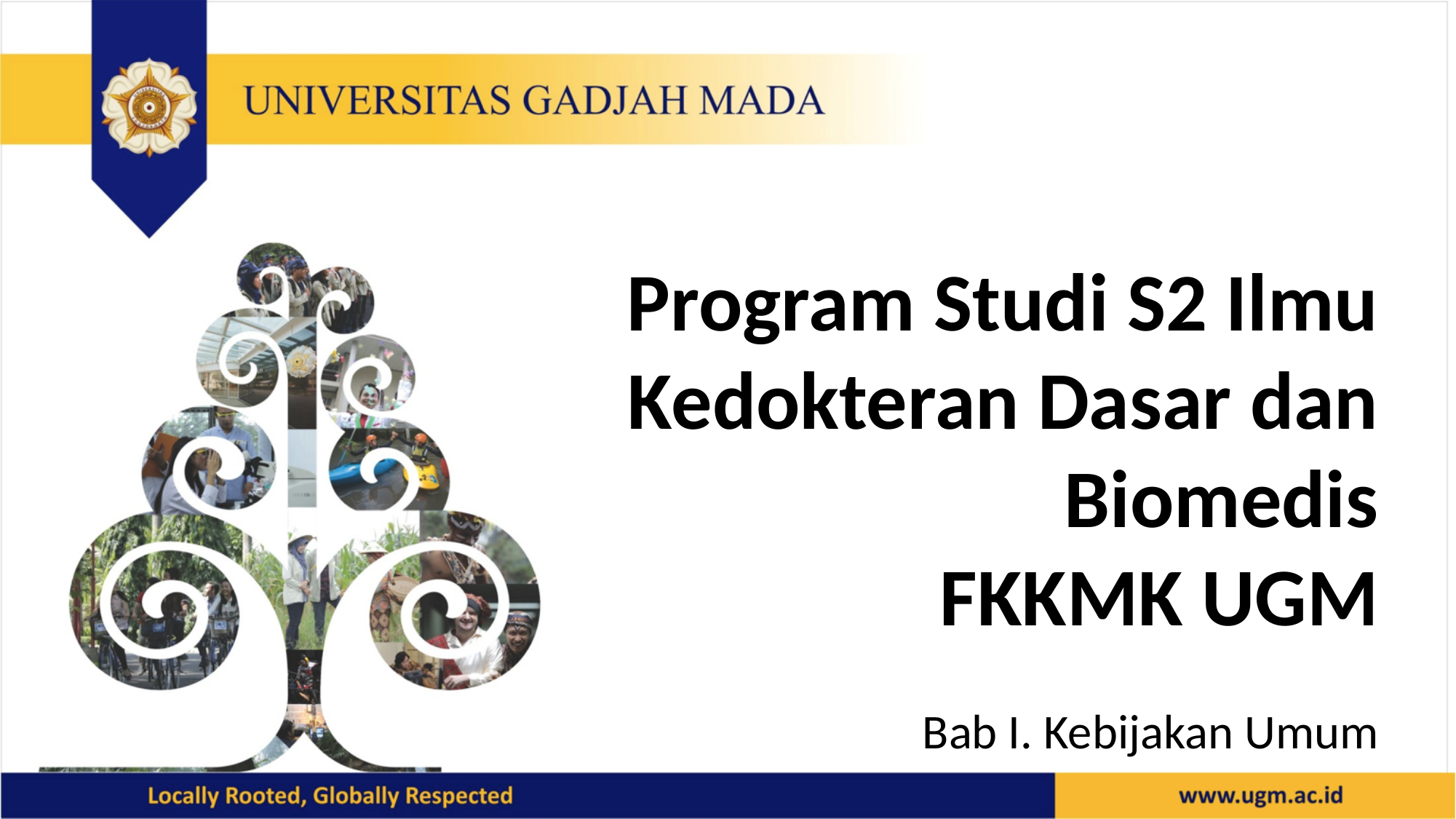

Program Studi S2 Ilmu Kedokteran Dasar dan Biomedis
FKKMK UGM

Bab I. Kebijakan Umum